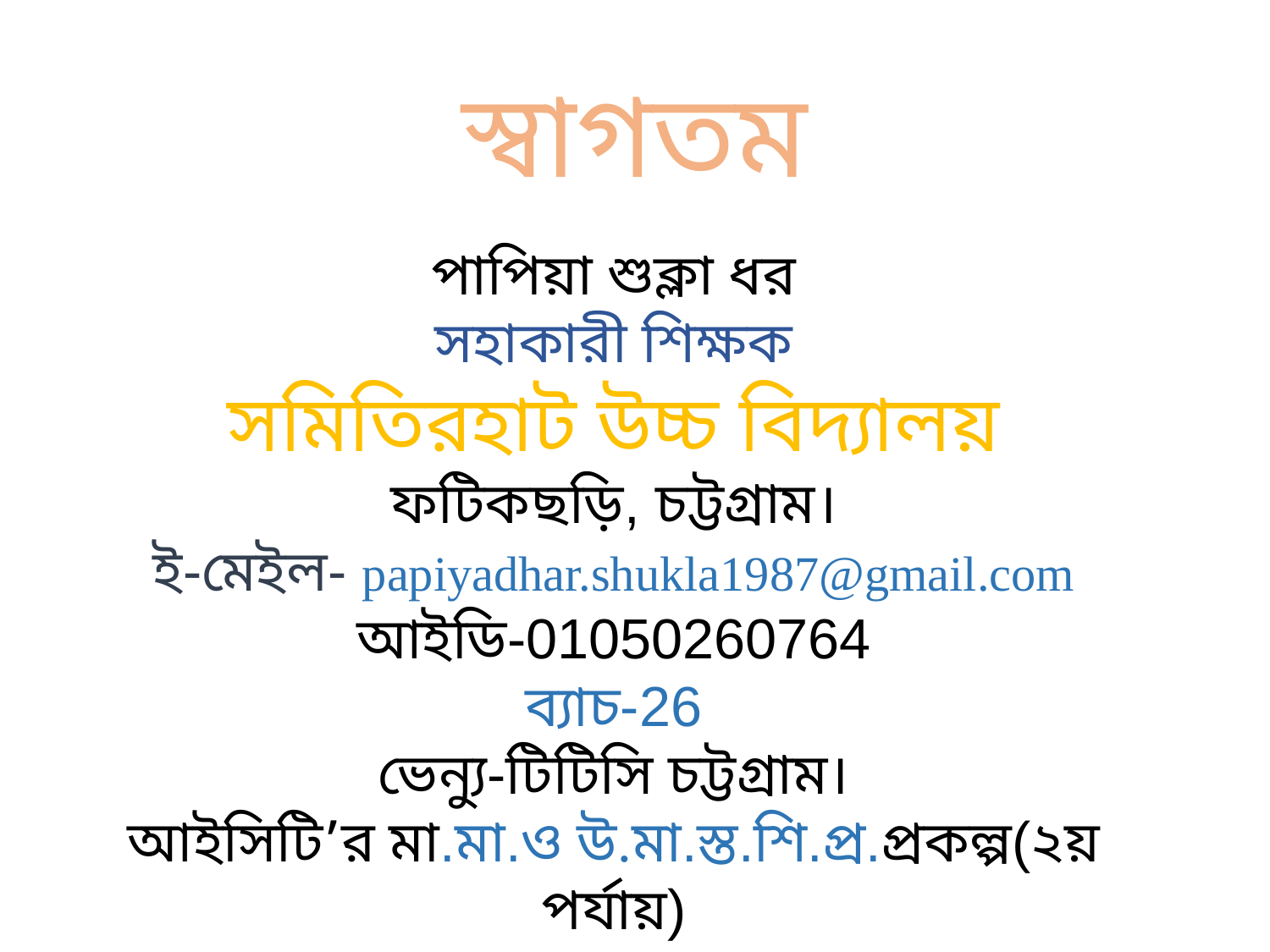

# স্বাগতম
পাপিয়া শুক্লা ধর
সহাকারী শিক্ষক
সমিতিরহাট উচ্চ বিদ্যালয়
ফটিকছড়ি, চট্টগ্রাম।
ই-মেইল- papiyadhar.shukla1987@gmail.com
আইডি-01050260764
ব্যাচ-26
ভেন্যু-টিটিসি চট্টগ্রাম।
আইসিটি’র মা.মা.ও উ.মা.স্ত.শি.প্র.প্রকল্প(২য় পর্যায়)